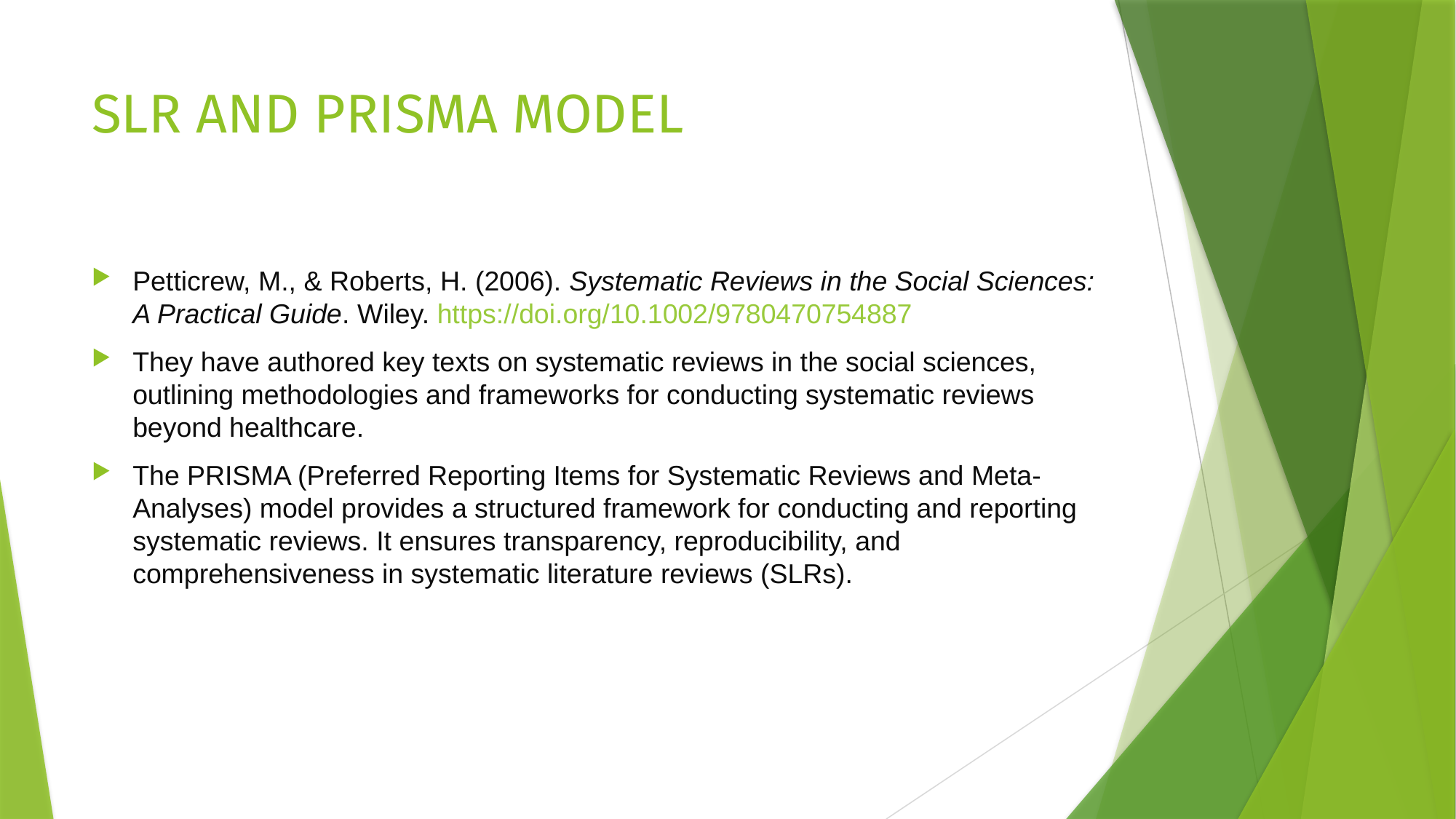

# SLR AND PRISMA MODEL
Petticrew, M., & Roberts, H. (2006). Systematic Reviews in the Social Sciences: A Practical Guide. Wiley. https://doi.org/10.1002/9780470754887
They have authored key texts on systematic reviews in the social sciences, outlining methodologies and frameworks for conducting systematic reviews beyond healthcare.
The PRISMA (Preferred Reporting Items for Systematic Reviews and Meta-Analyses) model provides a structured framework for conducting and reporting systematic reviews. It ensures transparency, reproducibility, and comprehensiveness in systematic literature reviews (SLRs).